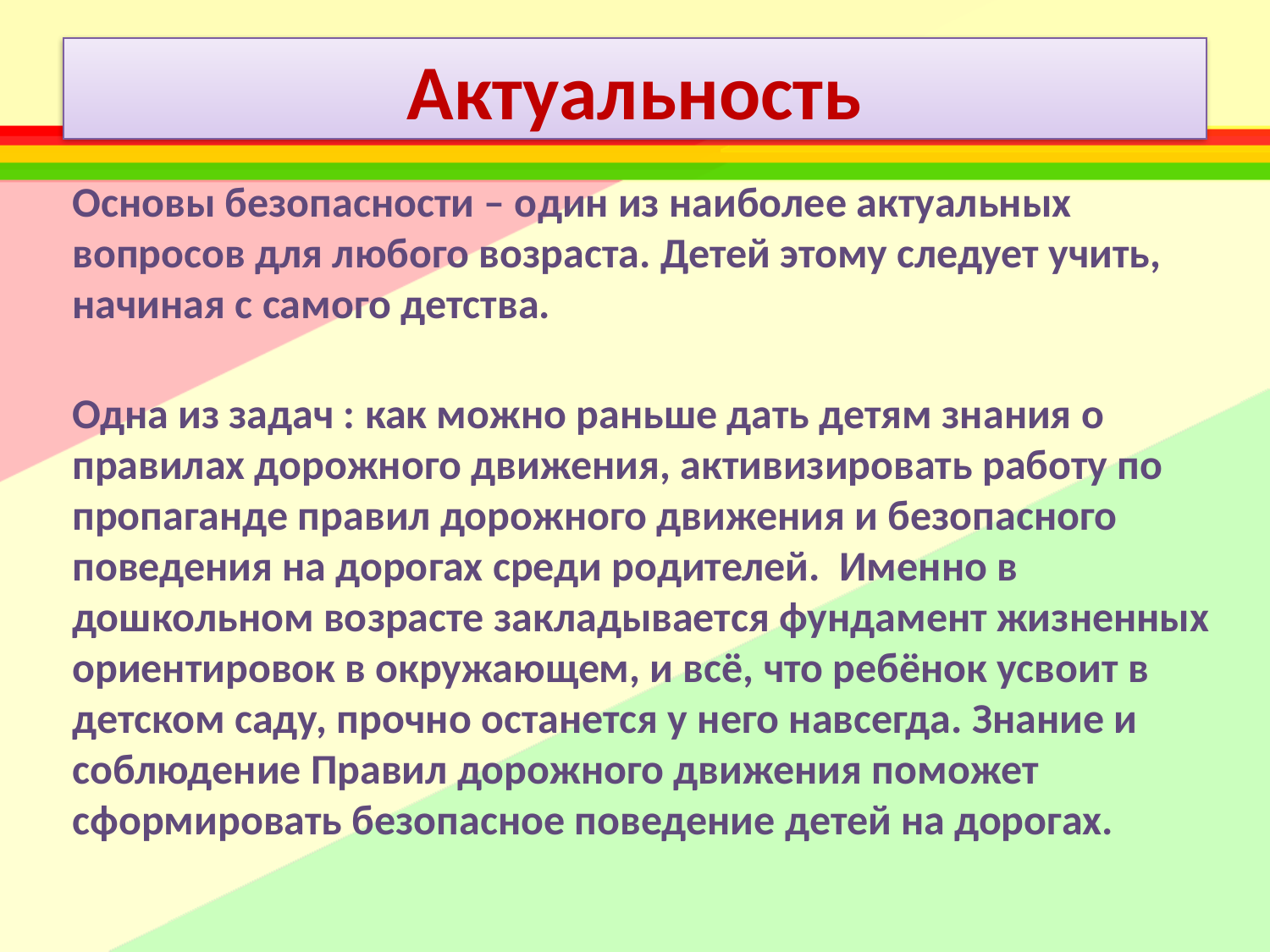

# Актуальность
Основы безопасности – один из наиболее актуальных вопросов для любого возраста. Детей этому следует учить, начиная с самого детства.
Одна из задач : как можно раньше дать детям знания о правилах дорожного движения, активизировать работу по пропаганде правил дорожного движения и безопасного поведения на дорогах среди родителей.  Именно в дошкольном возрасте закладывается фундамент жизненных ориентировок в окружающем, и всё, что ребёнок усвоит в детском саду, прочно останется у него навсегда. Знание и соблюдение Правил дорожного движения поможет сформировать безопасное поведение детей на дорогах.